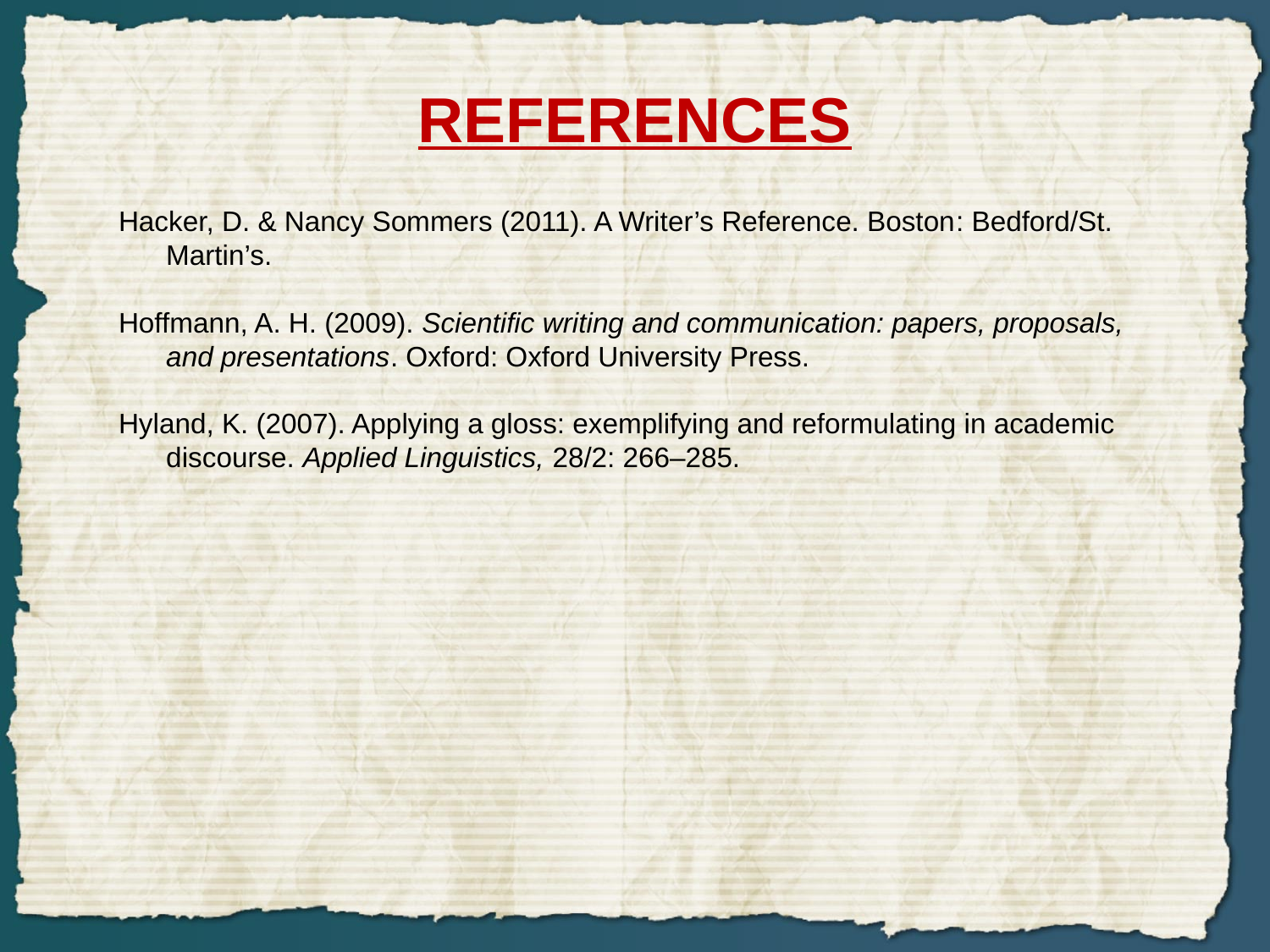

# REFERENCES
Hacker, D. & Nancy Sommers (2011). A Writer’s Reference. Boston: Bedford/St. Martin’s.

Hoffmann, A. H. (2009). Scientific writing and communication: papers, proposals, and presentations. Oxford: Oxford University Press.

Hyland, K. (2007). Applying a gloss: exemplifying and reformulating in academic discourse. Applied Linguistics, 28/2: 266–285.